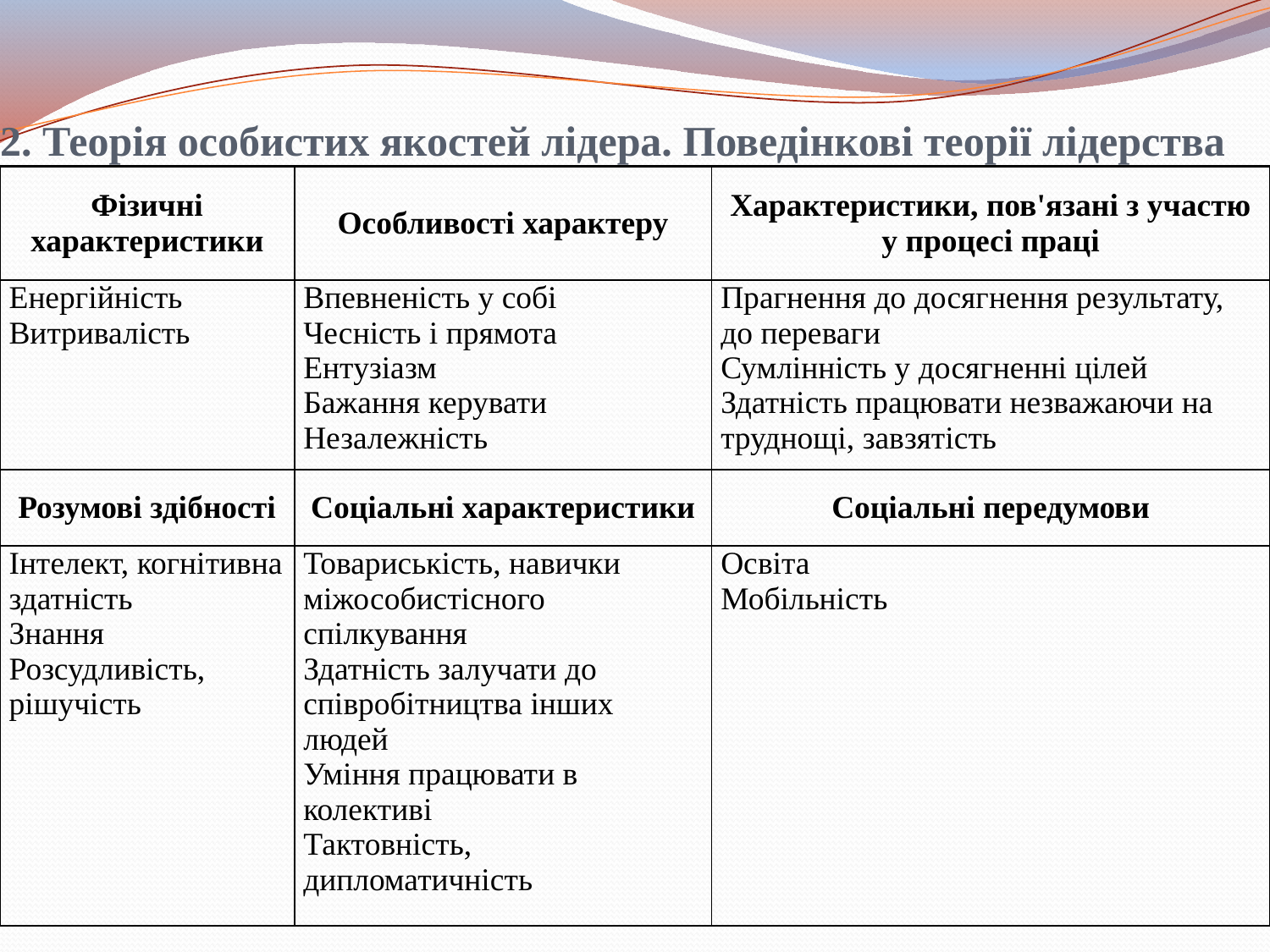

# 2. Теорія особистих якостей лідера. Поведінкові теорії лідерства
| Фізичні характеристики | Особливості характеру | Характеристики, пов'язані з участю у процесі праці |
| --- | --- | --- |
| Енергійність Витривалість | Впевненість у собі Чесність і прямота Ентузіазм Бажання керувати Незалежність | Прагнення до досягнення результату, до переваги Сумлінність у досягненні цілей Здатність працювати незважаючи на труднощі, завзятість |
| Розумові здібності | Соціальні характеристики | Соціальні передумови |
| Інтелект, когнітивна здатність Знання Розсудливість, рішучість | Товариськість, навички міжособистісного спілкування Здатність залучати до співробітництва інших людей Уміння працювати в колективі Тактовність, дипломатичність | Освіта Мобільність |